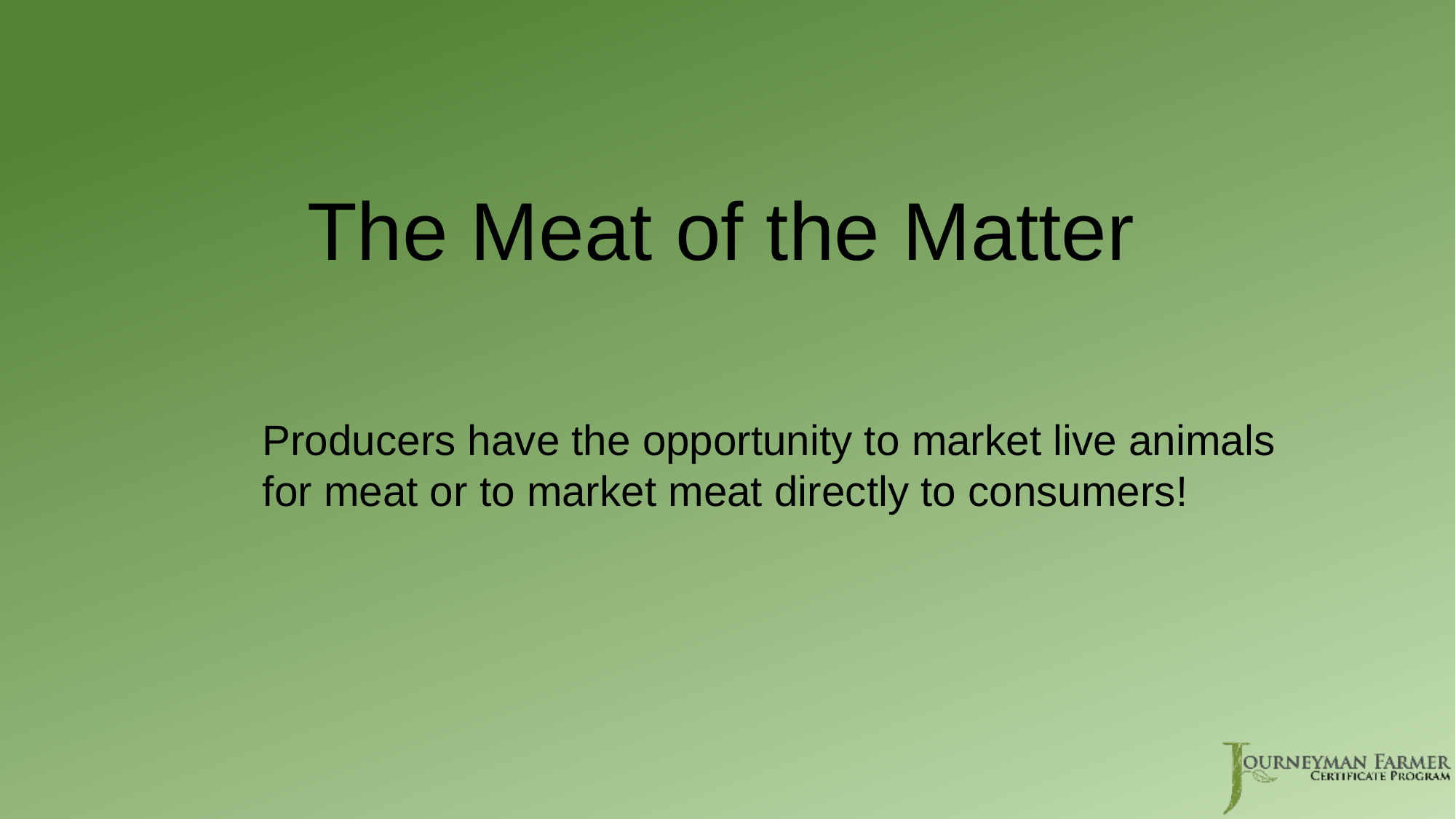

# The Meat of the Matter
Producers have the opportunity to market live animals for meat or to market meat directly to consumers!